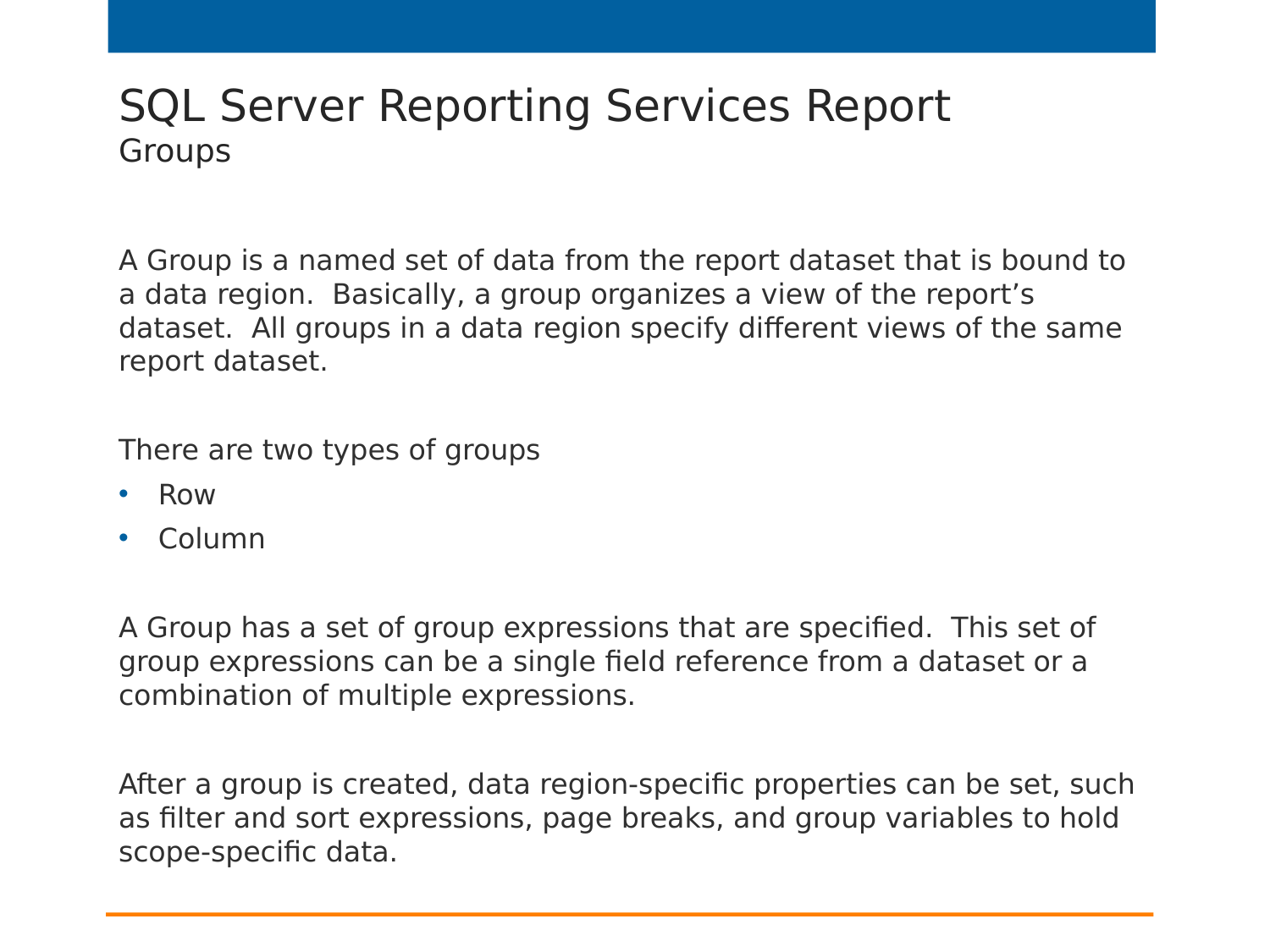

# SQL Server Reporting Services Report Groups

A Group is a named set of data from the report dataset that is bound to a data region.  Basically, a group organizes a view of the report’s dataset.  All groups in a data region specify different views of the same report dataset.

There are two types of groups
Row
Column

A Group has a set of group expressions that are specified.  This set of group expressions can be a single field reference from a dataset or a combination of multiple expressions.

After a group is created, data region-specific properties can be set, such as filter and sort expressions, page breaks, and group variables to hold scope-specific data.